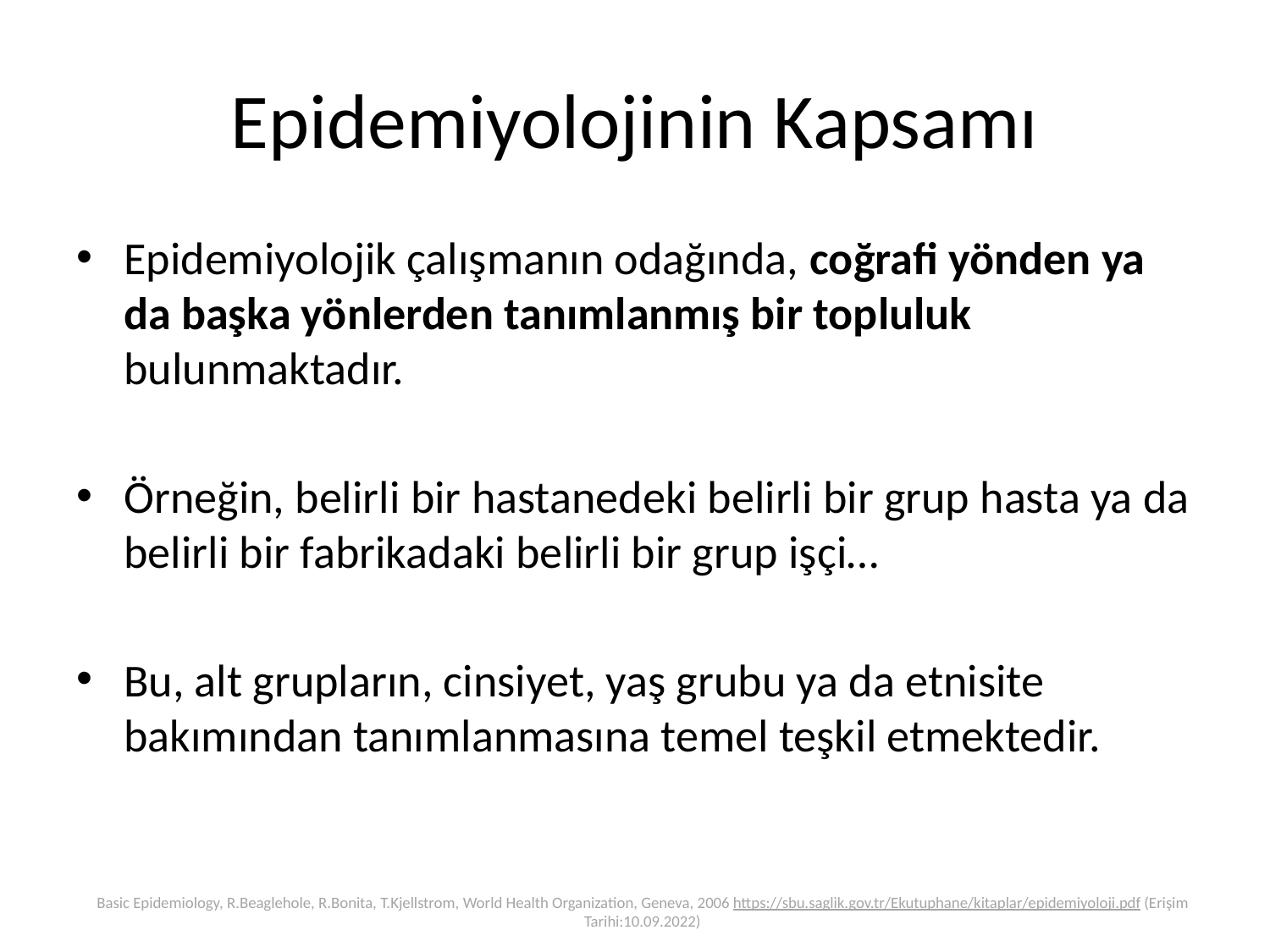

# Epidemiyolojinin Kapsamı
Epidemiyolojik çalışmanın odağında, coğrafi yönden ya da başka yönlerden tanımlanmış bir topluluk bulunmaktadır.

Örneğin, belirli bir hastanedeki belirli bir grup hasta ya da belirli bir fabrikadaki belirli bir grup işçi…

Bu, alt grupların, cinsiyet, yaş grubu ya da etnisite bakımından tanımlanmasına temel teşkil etmektedir.

Basic Epidemiology, R.Beaglehole, R.Bonita, T.Kjellstrom, World Health Organization, Geneva, 2006 https://sbu.saglik.gov.tr/Ekutuphane/kitaplar/epidemiyoloji.pdf (Erişim Tarihi:10.09.2022)